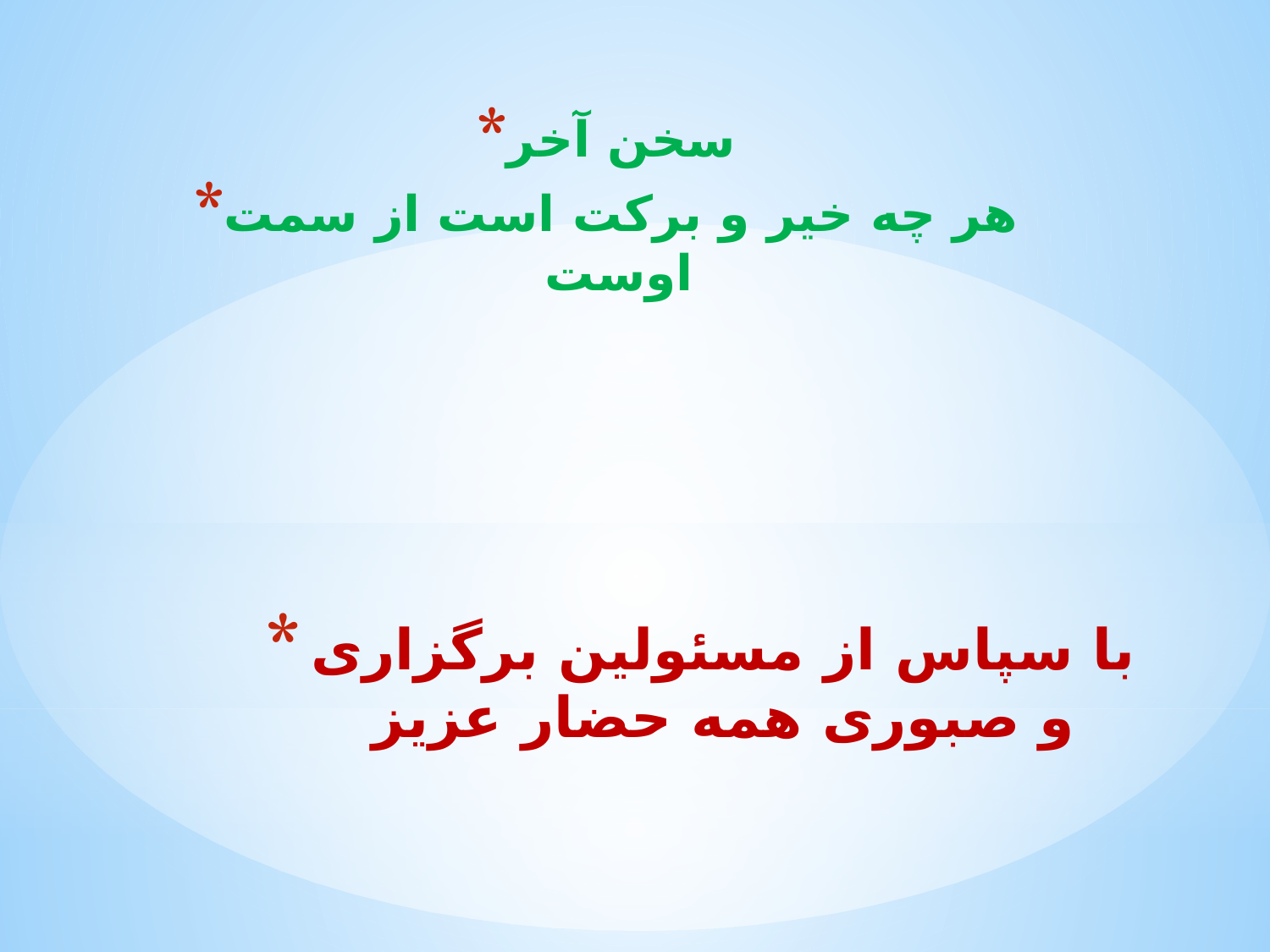

سخن آخر
هر چه خیر و برکت است از سمت اوست

# با سپاس از مسئولین برگزاری و صبوری همه حضار عزیز